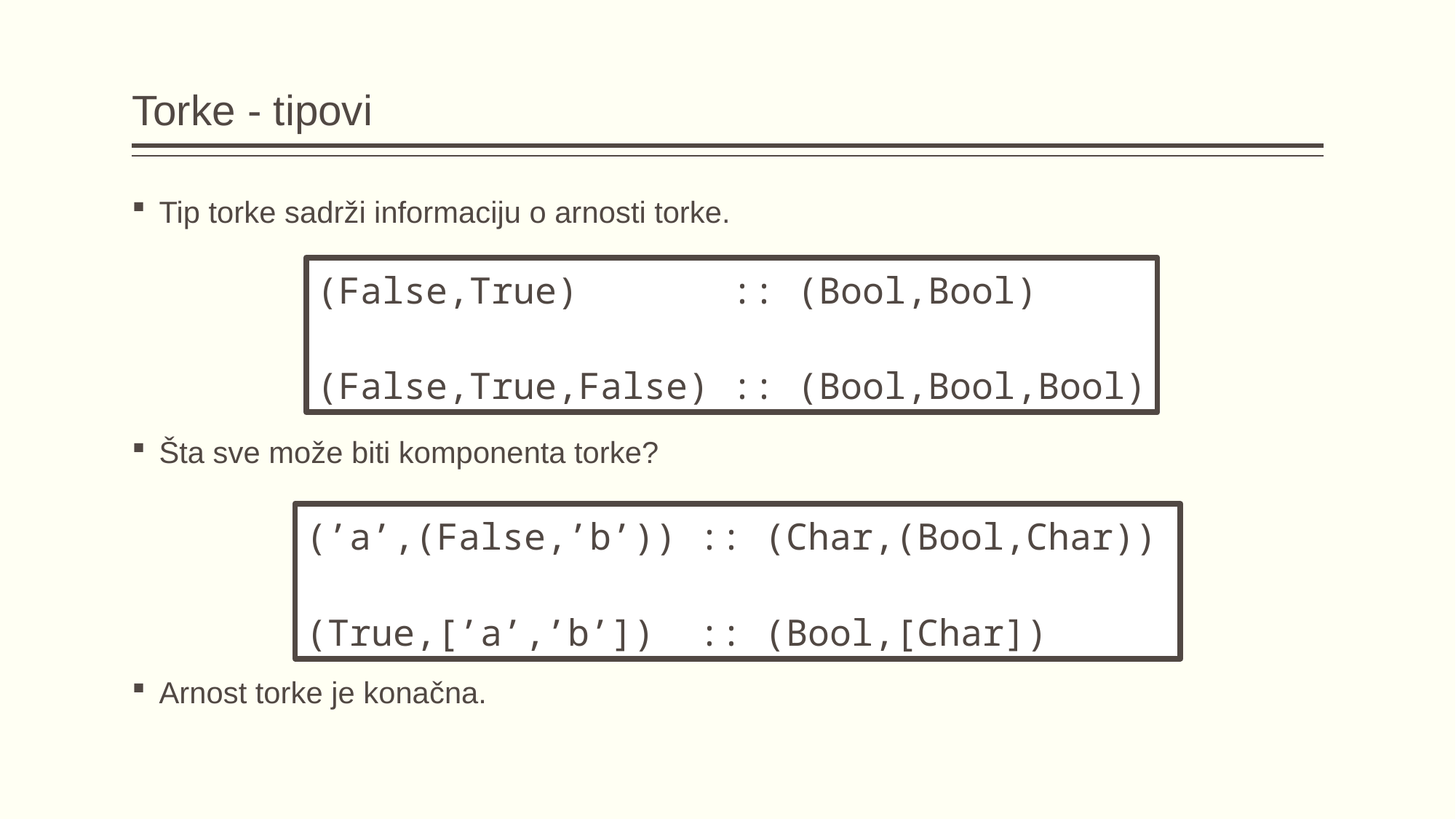

# Torke - tipovi
Tip torke sadrži informaciju o arnosti torke.

Šta sve može biti komponenta torke?

Arnost torke je konačna.

(False,True)       :: (Bool,Bool)

(False,True,False) :: (Bool,Bool,Bool)
(’a’,(False,’b’)) :: (Char,(Bool,Char))

(True,[’a’,’b’])  :: (Bool,[Char])